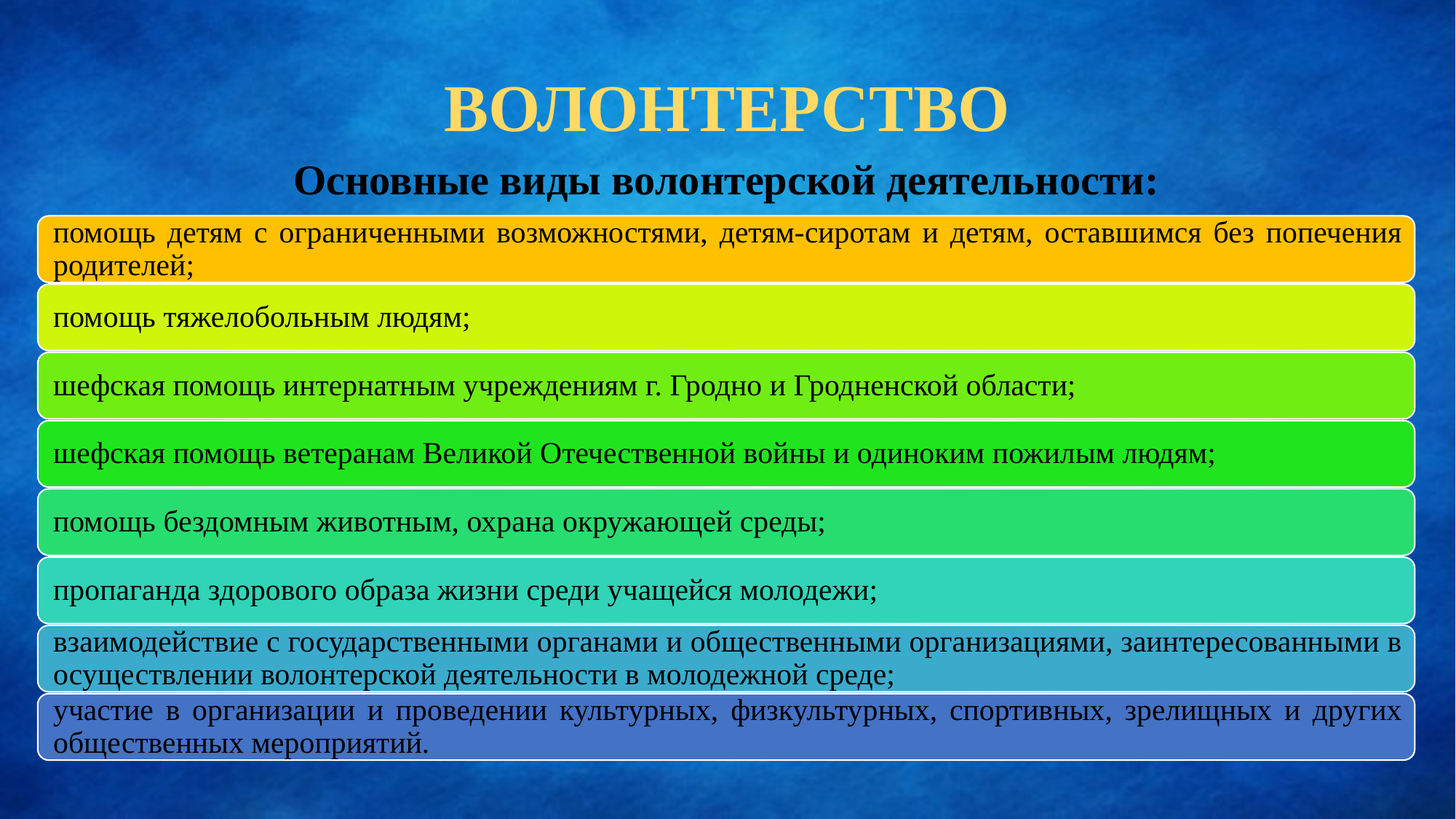

# ВОЛОНТЕРСТВО
Основные виды волонтерской деятельности:
помощь детям с ограниченными возможностями, детям-сиротам и детям, оставшимся без попечения родителей;
помощь тяжелобольным людям;
шефская помощь интернатным учреждениям г. Гродно и Гродненской области;
шефская помощь ветеранам Великой Отечественной войны и одиноким пожилым людям;
помощь бездомным животным, охрана окружающей среды;
пропаганда здорового образа жизни среди учащейся молодежи;
взаимодействие с государственными органами и общественными организациями, заинтересованными в осуществлении волонтерской деятельности в молодежной среде;
участие в организации и проведении культурных, физкультурных, спортивных, зрелищных и других общественных мероприятий.